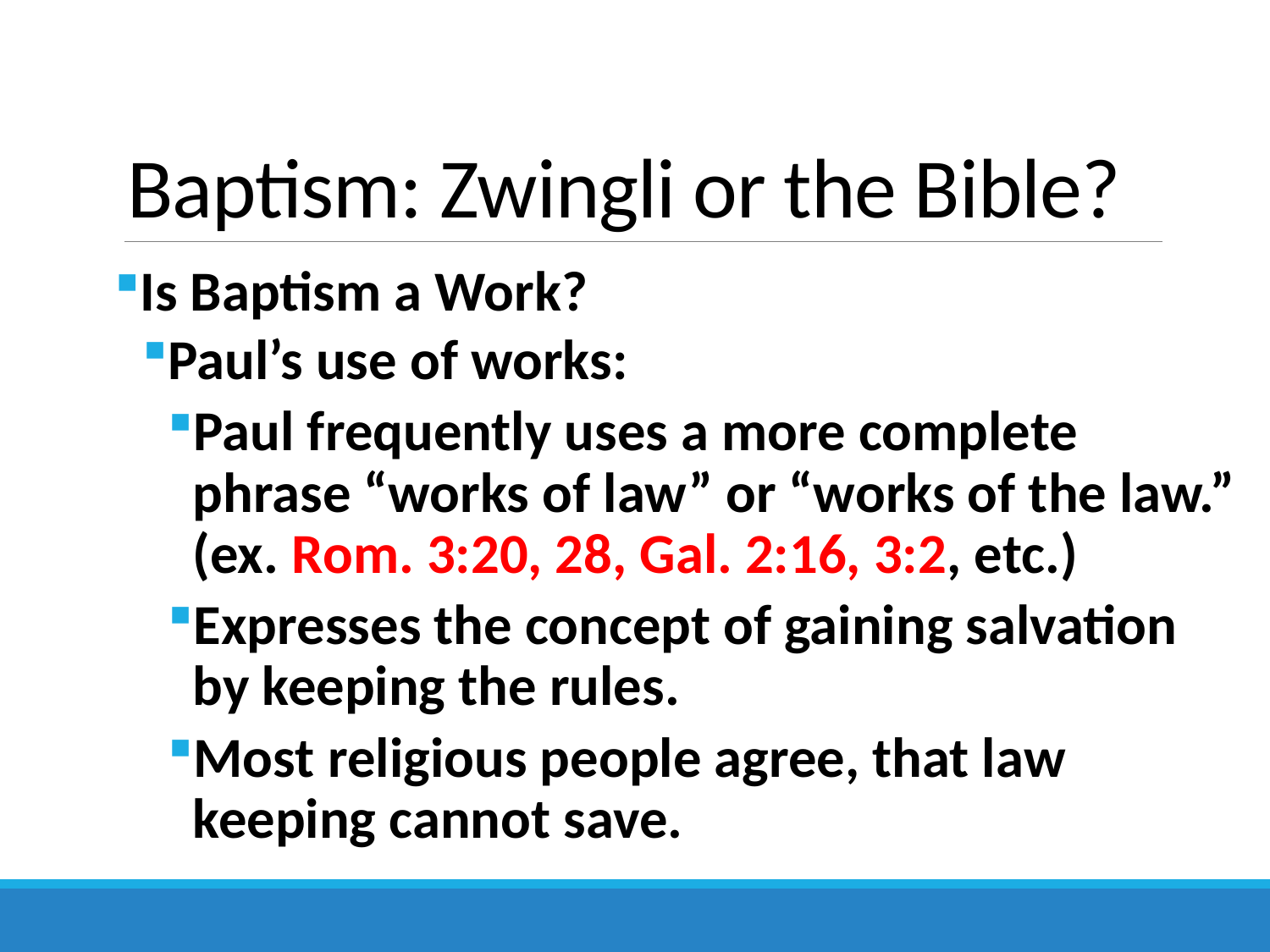

# Baptism: Zwingli or the Bible?
Is Baptism a Work?
Paul’s use of works:
Paul frequently uses a more complete phrase “works of law” or “works of the law.” (ex. Rom. 3:20, 28, Gal. 2:16, 3:2, etc.)
Expresses the concept of gaining salvation by keeping the rules.
Most religious people agree, that law keeping cannot save.